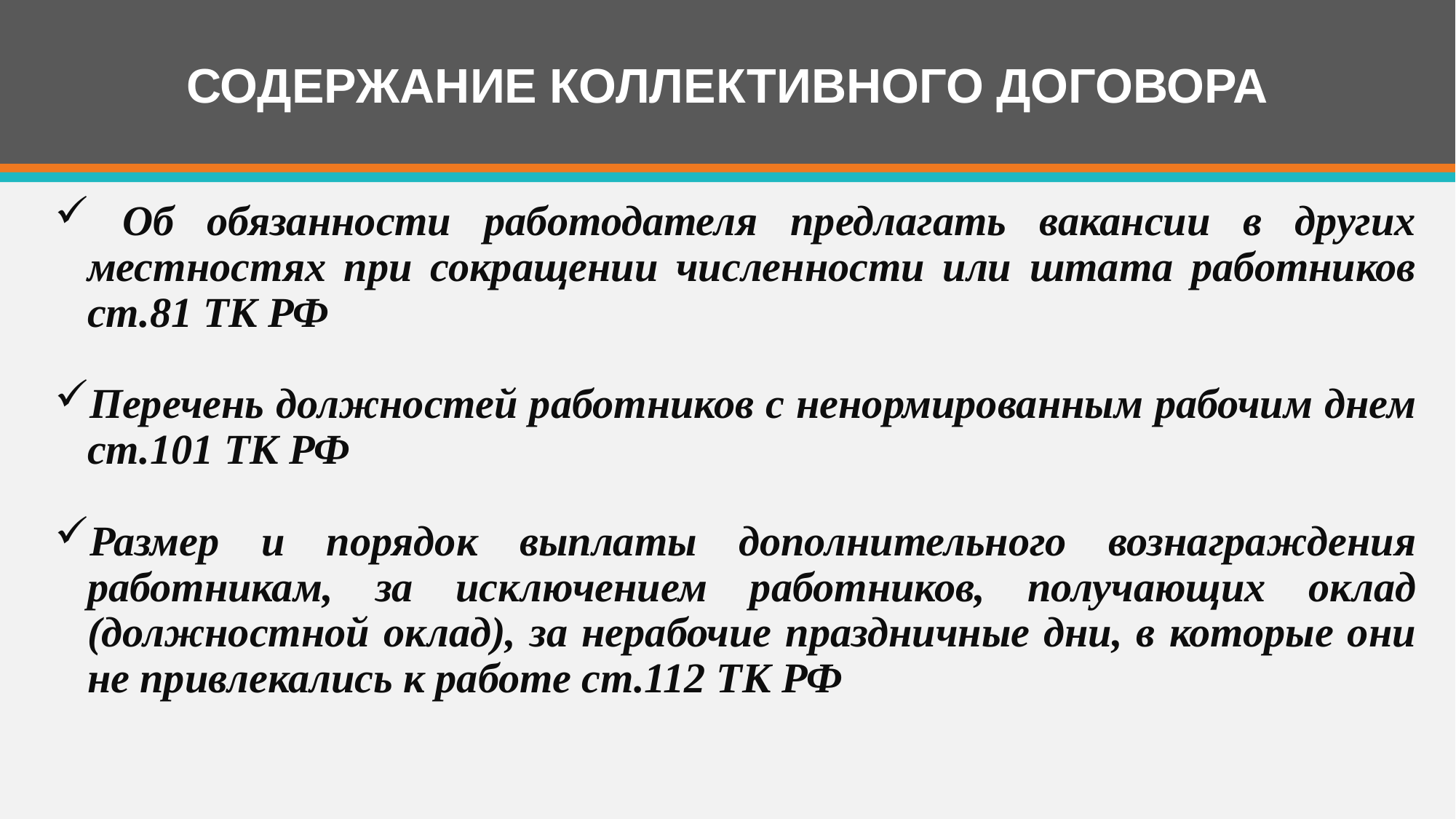

# СОДЕРЖАНИЕ КОЛЛЕКТИВНОГО ДОГОВОРА
 Об обязанности работодателя предлагать вакансии в других местностях при сокращении численности или штата работников ст.81 ТК РФ

Перечень должностей работников с ненормированным рабочим днем ст.101 ТК РФ

Размер и порядок выплаты дополнительного вознаграждения работникам, за исключением работников, получающих оклад (должностной оклад), за нерабочие праздничные дни, в которые они не привлекались к работе ст.112 ТК РФ